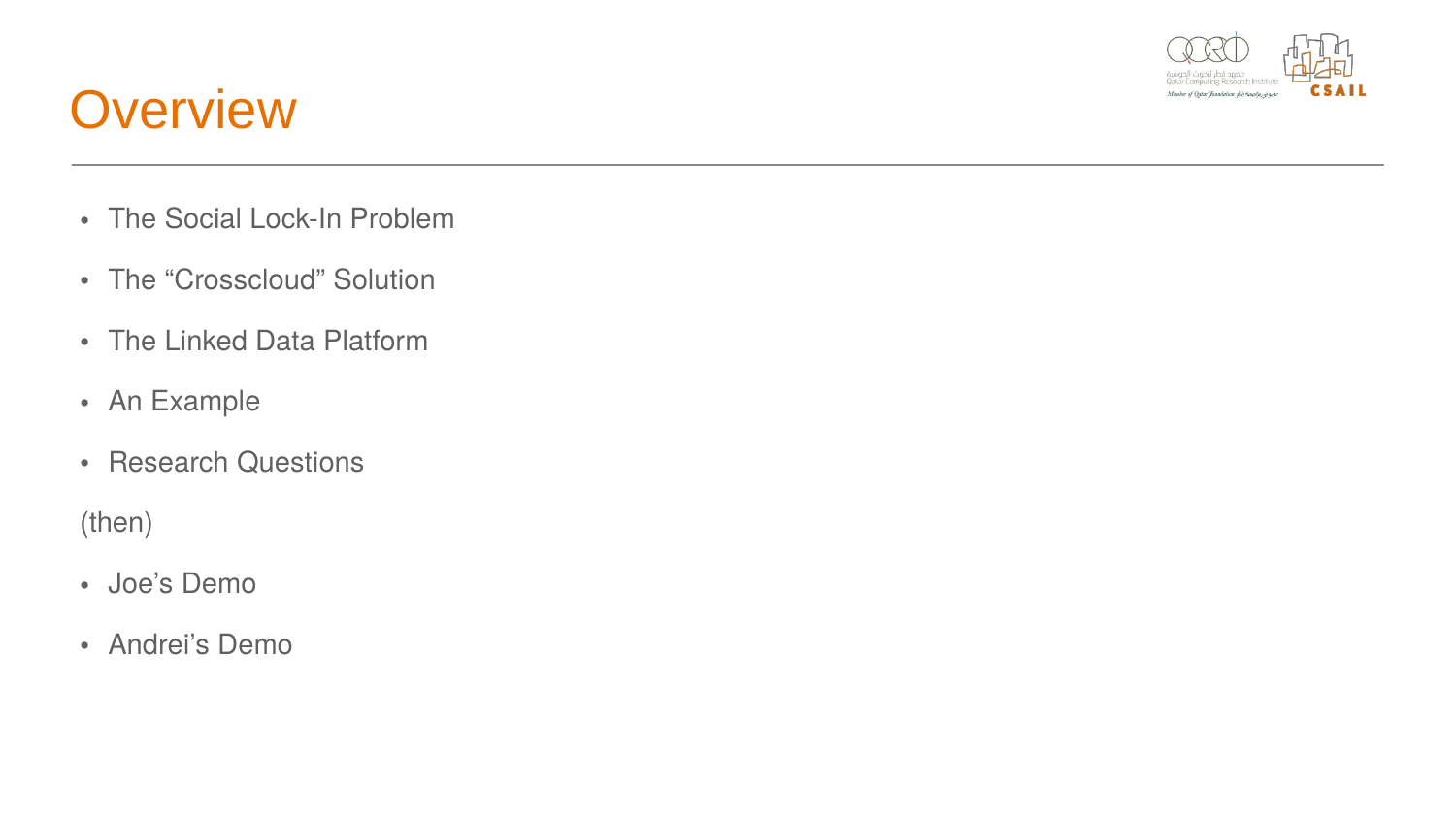

# Overview
The Social Lock-In Problem
The “Crosscloud” Solution
The Linked Data Platform
An Example
Research Questions
(then)
Joe’s Demo
Andrei’s Demo